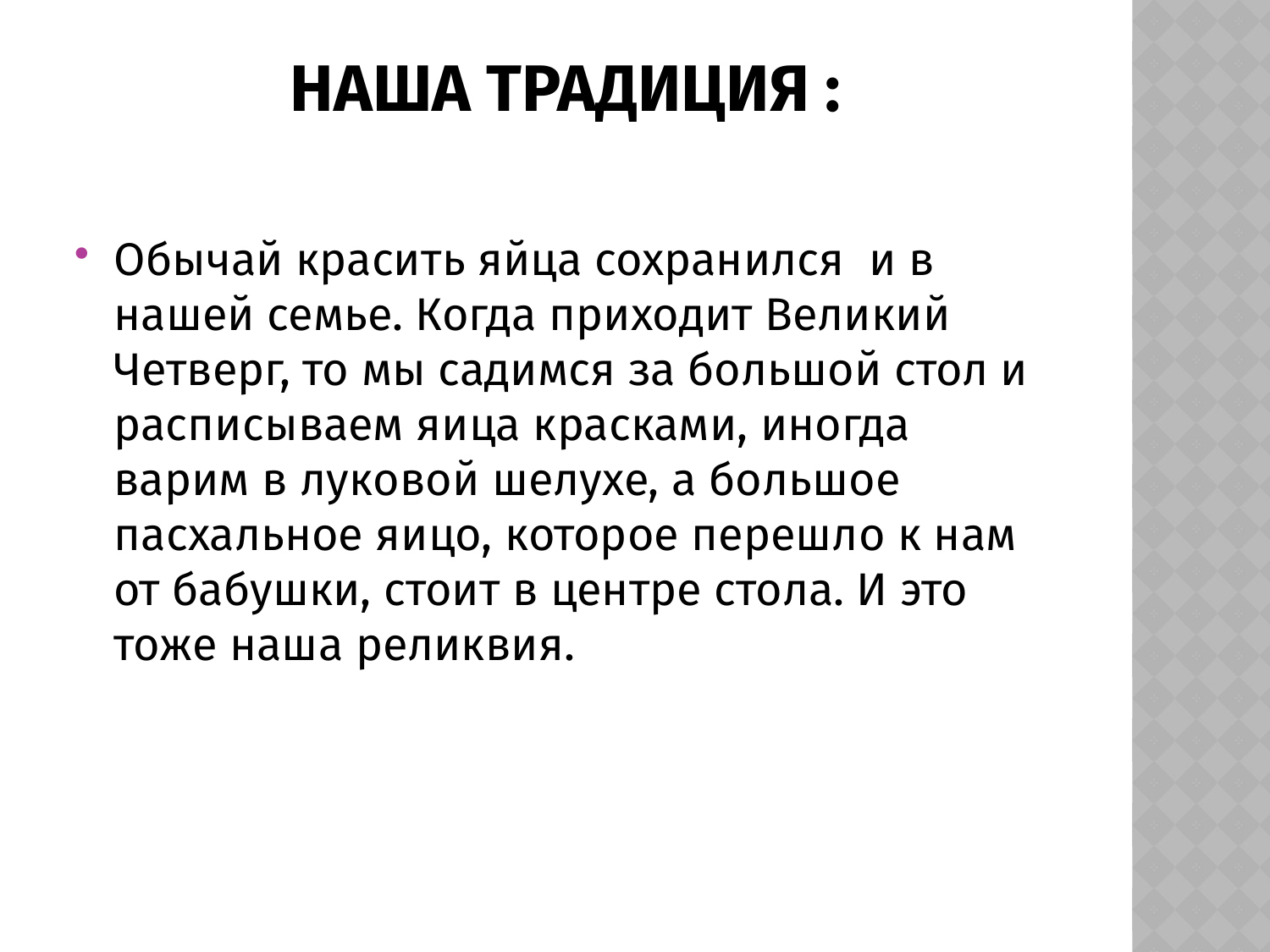

# Наша традиция :
Обычай красить яйца сохранился  и в нашей семье. Когда приходит Великий Четверг, то мы садимся за большой стол и расписываем яица красками, иногда варим в луковой шелухе, а большое пасхальное яицо, которое перешло к нам от бабушки, стоит в центре стола. И это тоже наша реликвия.